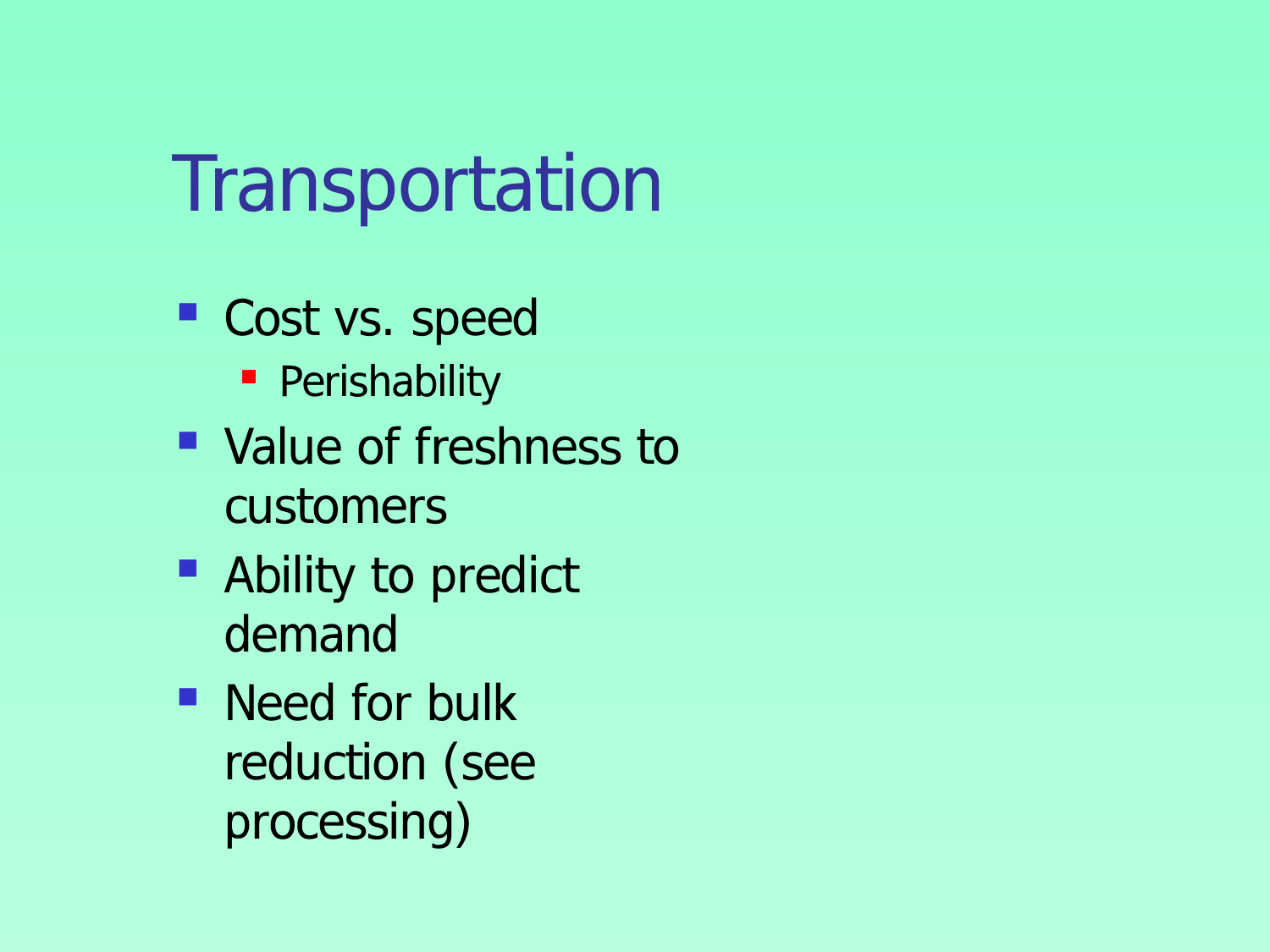

# Transportation
Cost vs. speed
Perishability
Value of freshness to customers
Ability to predict demand
Need for bulk reduction (see processing)